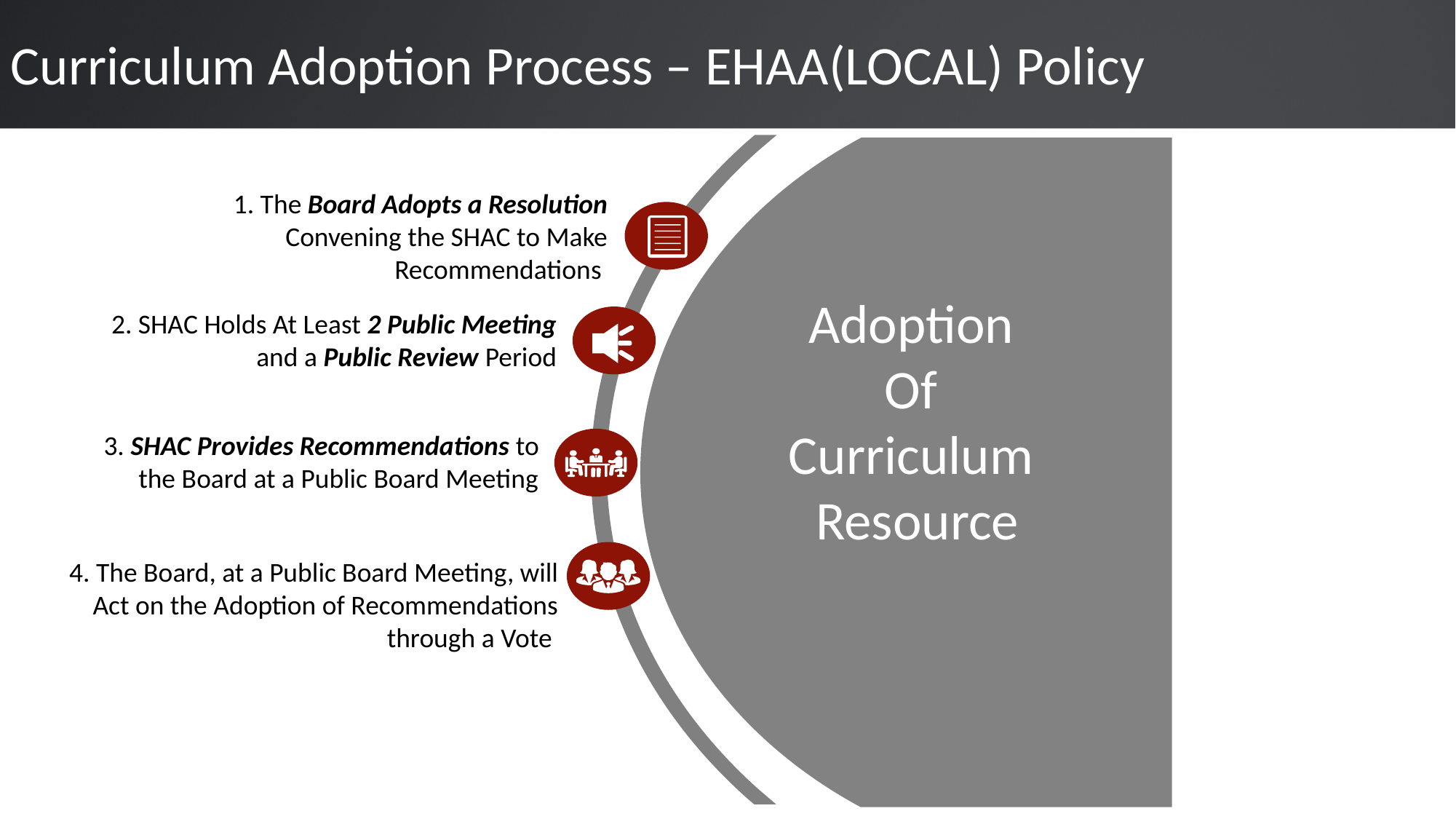

Curriculum Adoption Process – EHAA(LOCAL) Policy

2. SHAC Holds At Least 2 Public Meeting and a Public Review Period

3. SHAC Provides Recommendations to the Board at a Public Board Meeting

4. The Board, at a Public Board Meeting, will Act on the Adoption of Recommendations through a Vote

Adoption
Of
Curriculum  Resource
1. The Board Adopts a Resolution Convening the SHAC to Make Recommendations